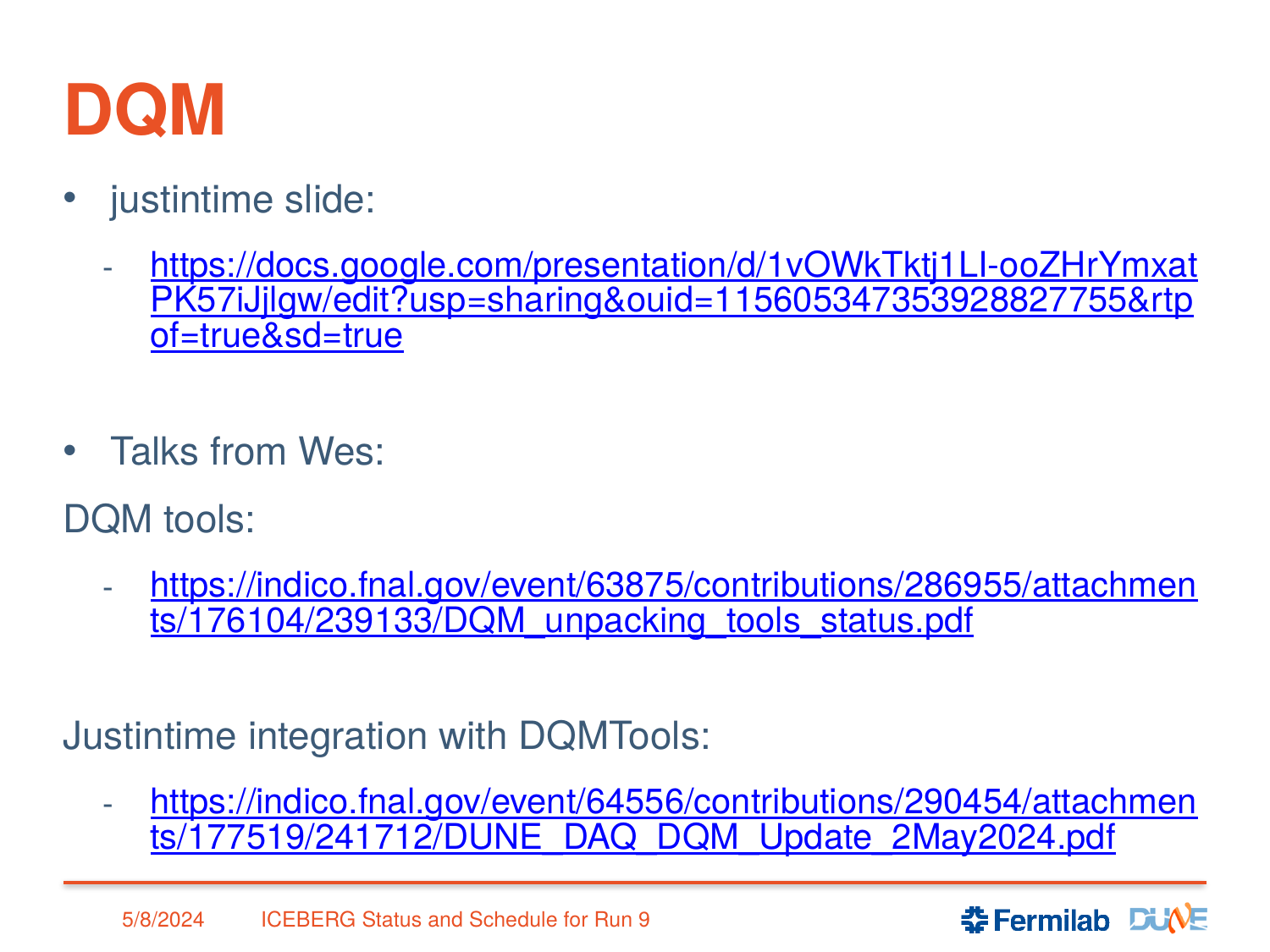

# DQM
justintime slide:
https://docs.google.com/presentation/d/1vOWkTktj1LI-ooZHrYmxatPK57iJjlgw/edit?usp=sharing&ouid=115605347353928827755&rtpof=true&sd=true
Talks from Wes:
DQM tools:
https://indico.fnal.gov/event/63875/contributions/286955/attachments/176104/239133/DQM_unpacking_tools_status.pdf
Justintime integration with DQMTools:
https://indico.fnal.gov/event/64556/contributions/290454/attachments/177519/241712/DUNE_DAQ_DQM_Update_2May2024.pdf

5/8/2024
ICEBERG Status and Schedule for Run 9